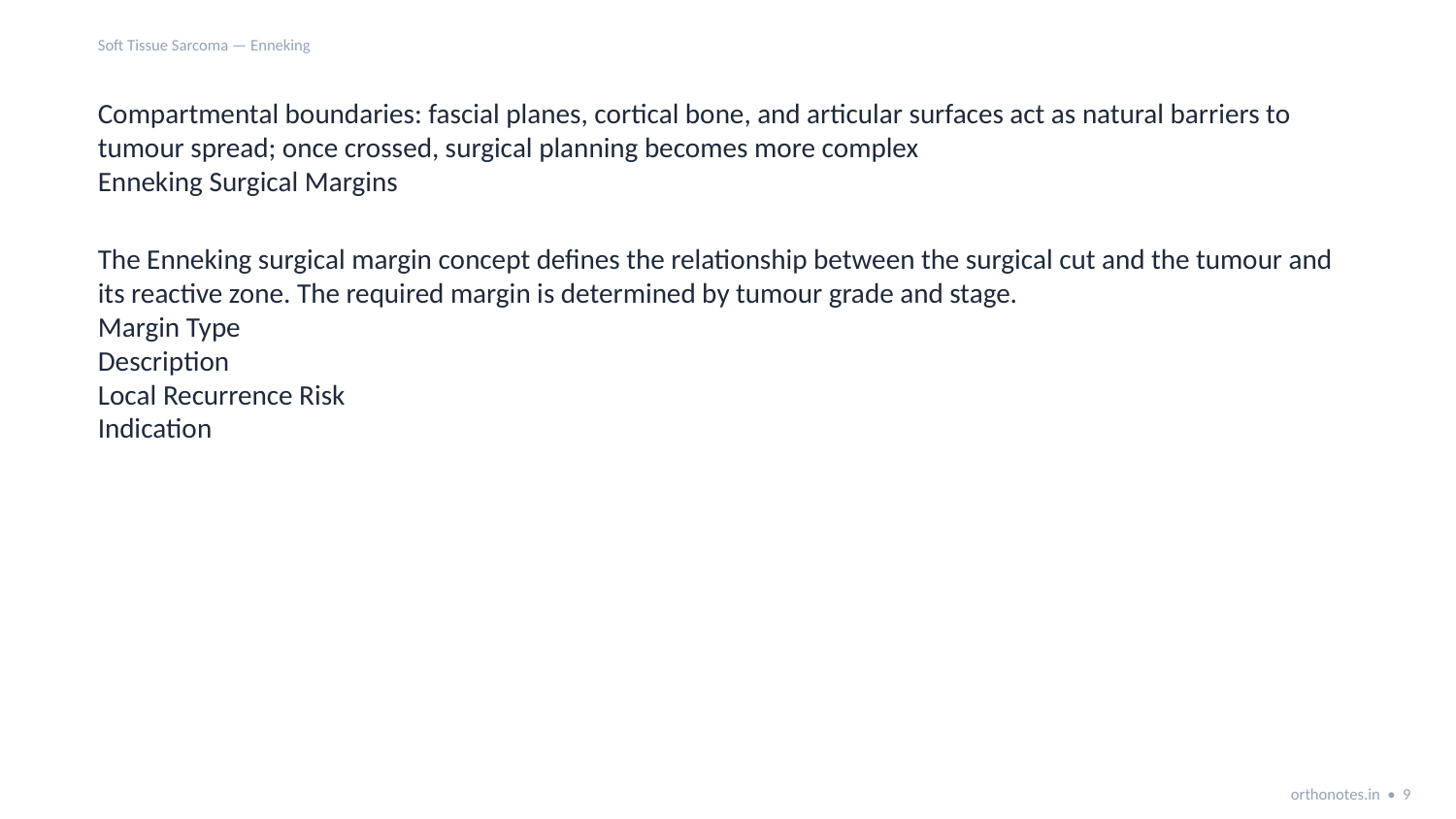

Soft Tissue Sarcoma — Enneking
Compartmental boundaries: fascial planes, cortical bone, and articular surfaces act as natural barriers to tumour spread; once crossed, surgical planning becomes more complex
Enneking Surgical Margins
The Enneking surgical margin concept defines the relationship between the surgical cut and the tumour and its reactive zone. The required margin is determined by tumour grade and stage.
Margin Type
Description
Local Recurrence Risk
Indication
orthonotes.in  •  9